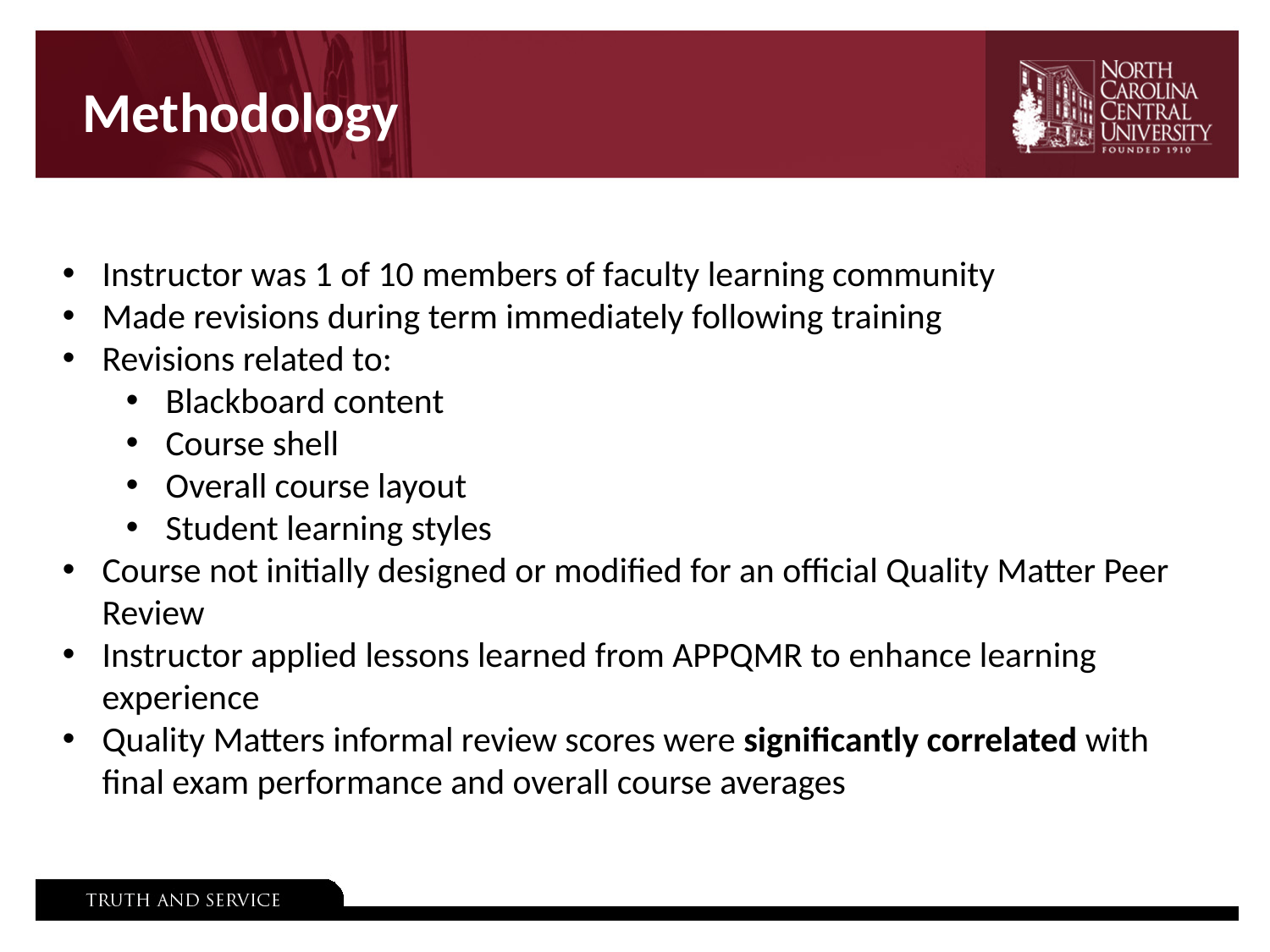

Methodology
Instructor was 1 of 10 members of faculty learning community
Made revisions during term immediately following training
Revisions related to:
Blackboard content
Course shell
Overall course layout
Student learning styles
Course not initially designed or modified for an official Quality Matter Peer Review
Instructor applied lessons learned from APPQMR to enhance learning experience
Quality Matters informal review scores were significantly correlated with final exam performance and overall course averages